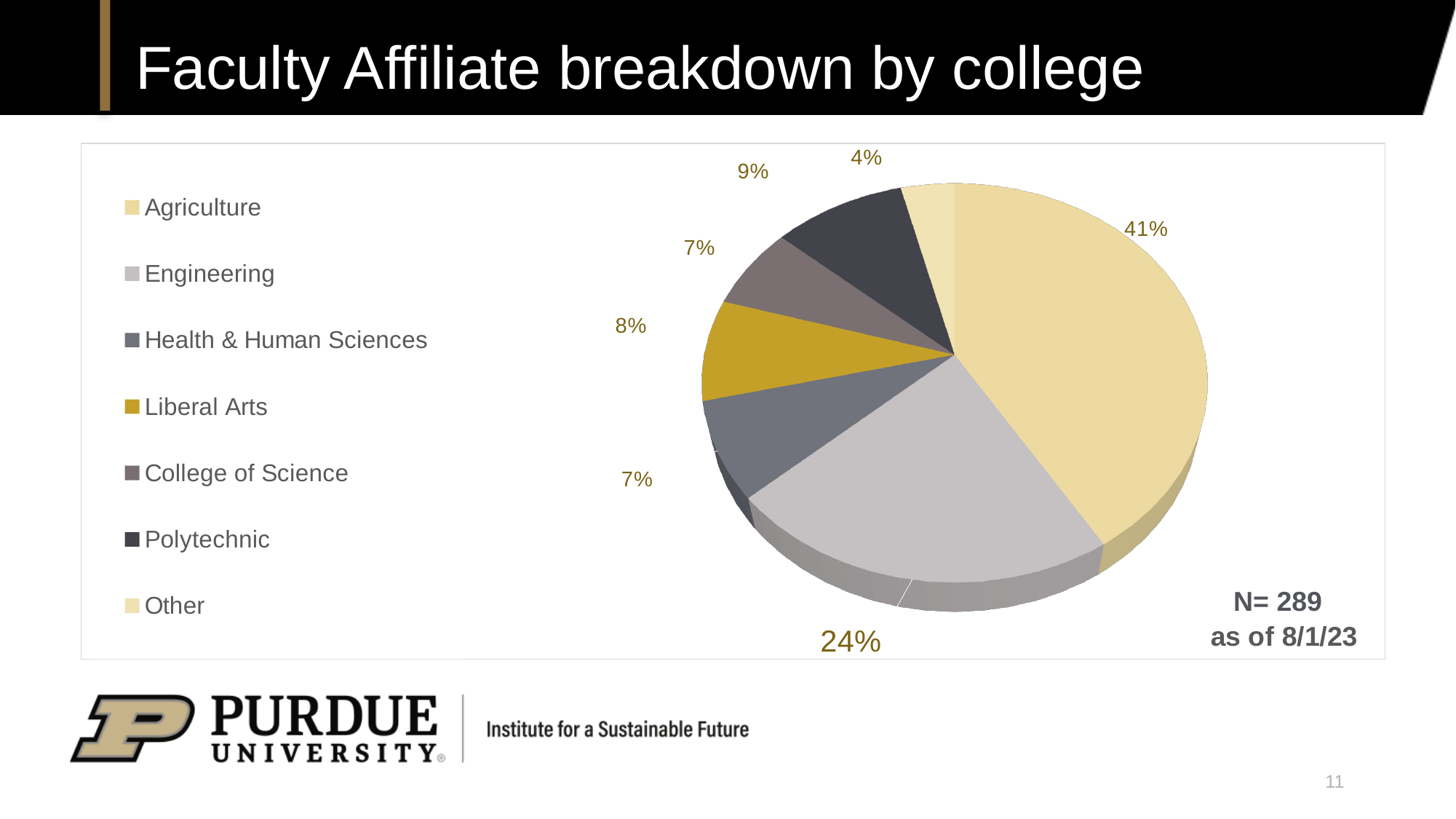

# Faculty Affiliate breakdown by college

[unsupported chart]

N= 289
11